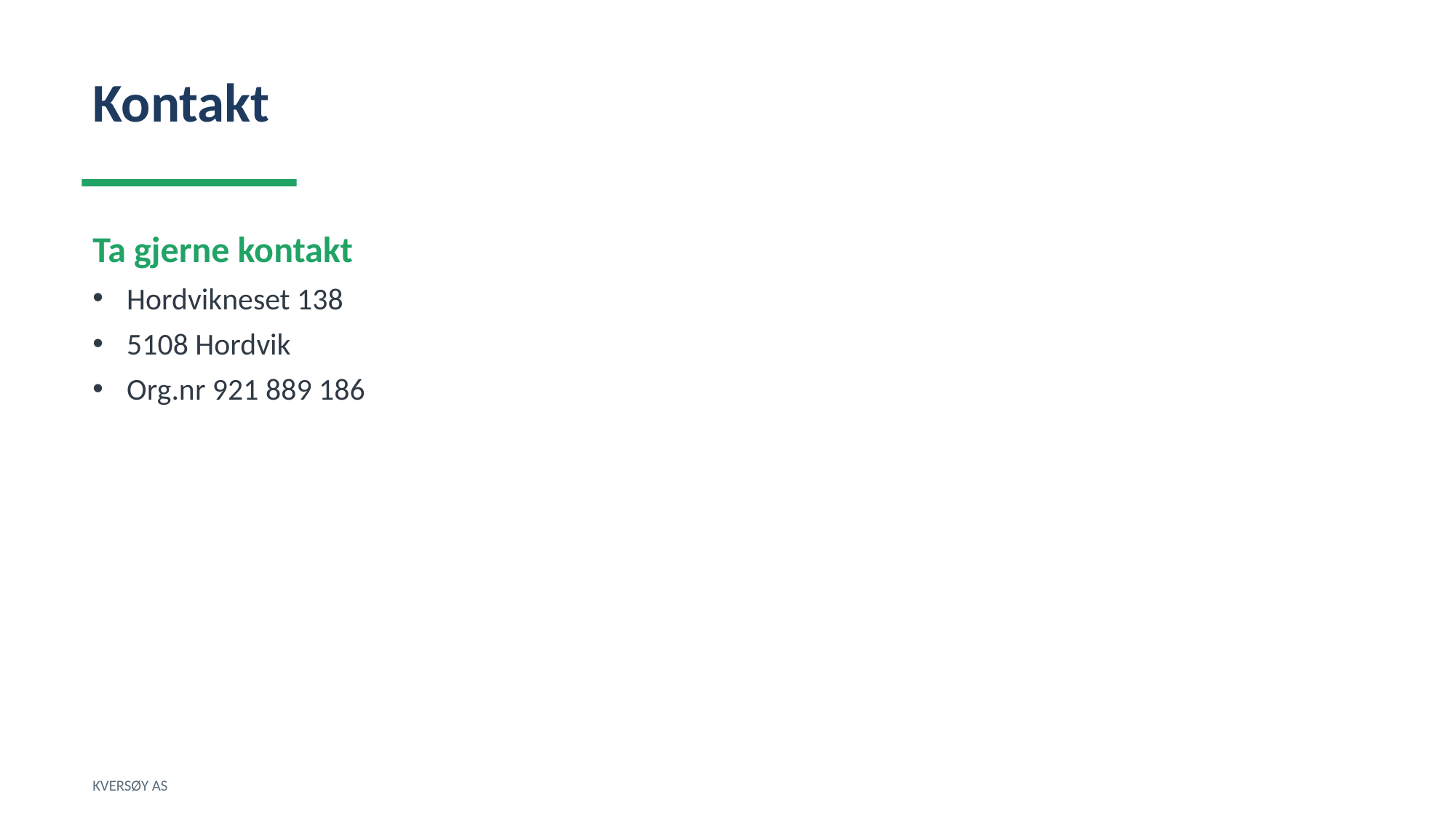

Kontakt

Ta gjerne kontakt
Hordvikneset 138
5108 Hordvik
Org.nr 921 889 186
KVERSØY AS